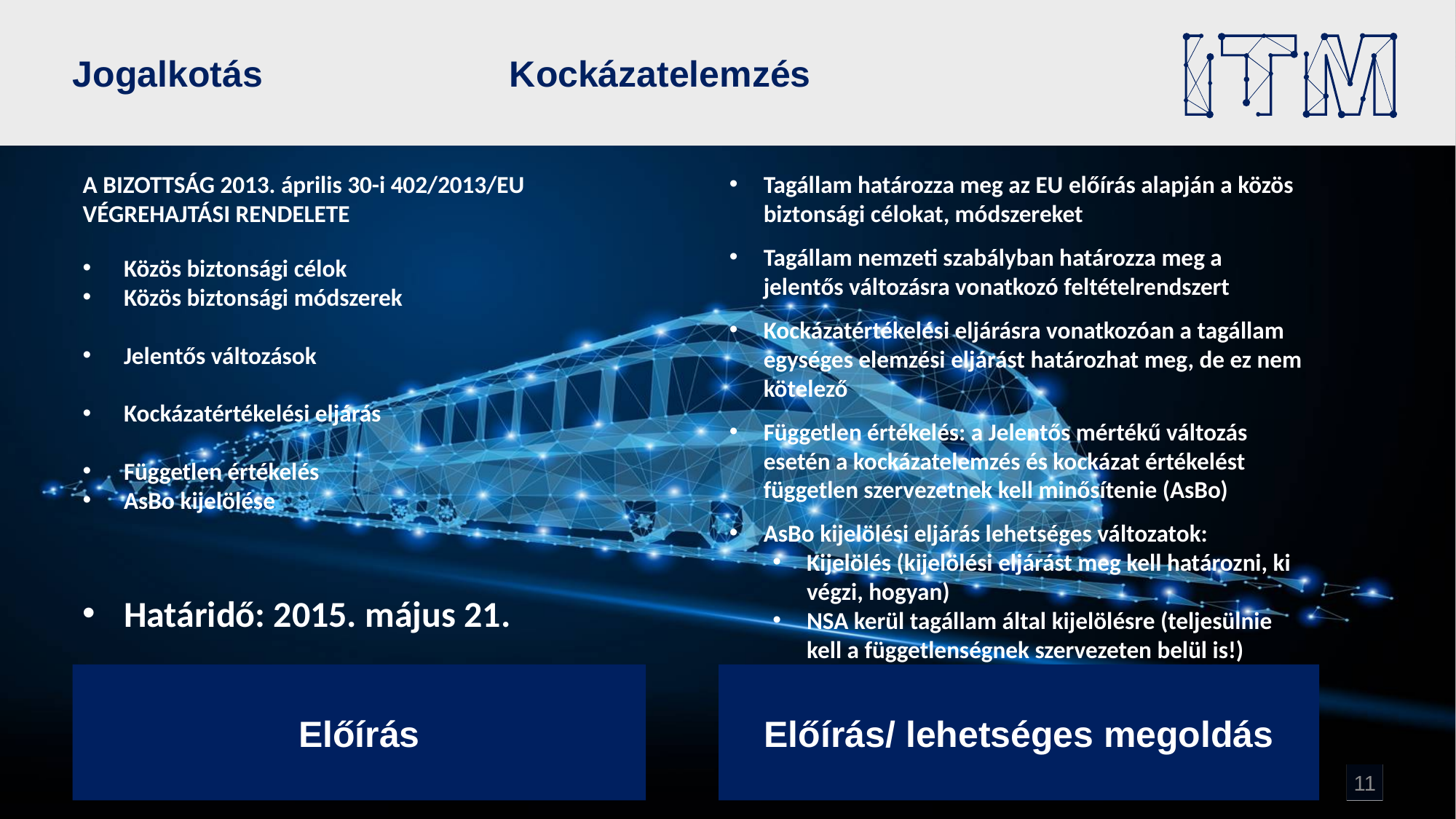

# Jogalkotás			Kockázatelemzés

A BIZOTTSÁG 2013. április 30-i 402/2013/EU VÉGREHAJTÁSI RENDELETE

Közös biztonsági célok
Közös biztonsági módszerek

Jelentős változások

Kockázatértékelési eljárás

Független értékelés
AsBo kijelölése

Határidő: 2015. május 21.
Tagállam határozza meg az EU előírás alapján a közös biztonsági célokat, módszereket

Tagállam nemzeti szabályban határozza meg a jelentős változásra vonatkozó feltételrendszert

Kockázatértékelési eljárásra vonatkozóan a tagállam egységes elemzési eljárást határozhat meg, de ez nem kötelező

Független értékelés: a Jelentős mértékű változás esetén a kockázatelemzés és kockázat értékelést független szervezetnek kell minősítenie (AsBo)

AsBo kijelölési eljárás lehetséges változatok:
Kijelölés (kijelölési eljárást meg kell határozni, ki végzi, hogyan)
NSA kerül tagállam által kijelölésre (teljesülnie kell a függetlenségnek szervezeten belül is!)

Előírás
Előírás/ lehetséges megoldás
11